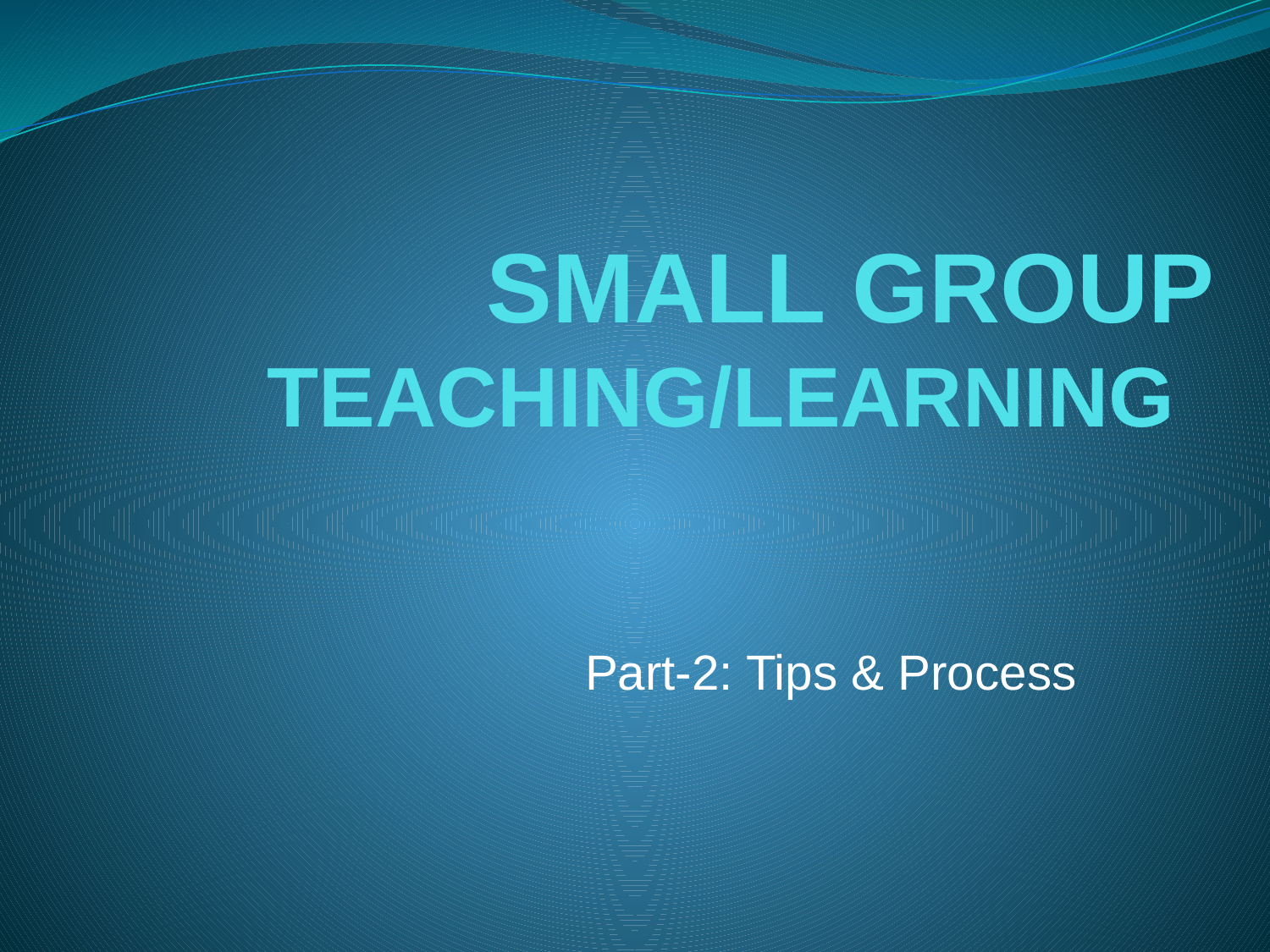

# SMALL GROUP TEACHING/LEARNING
Part-2: Tips & Process